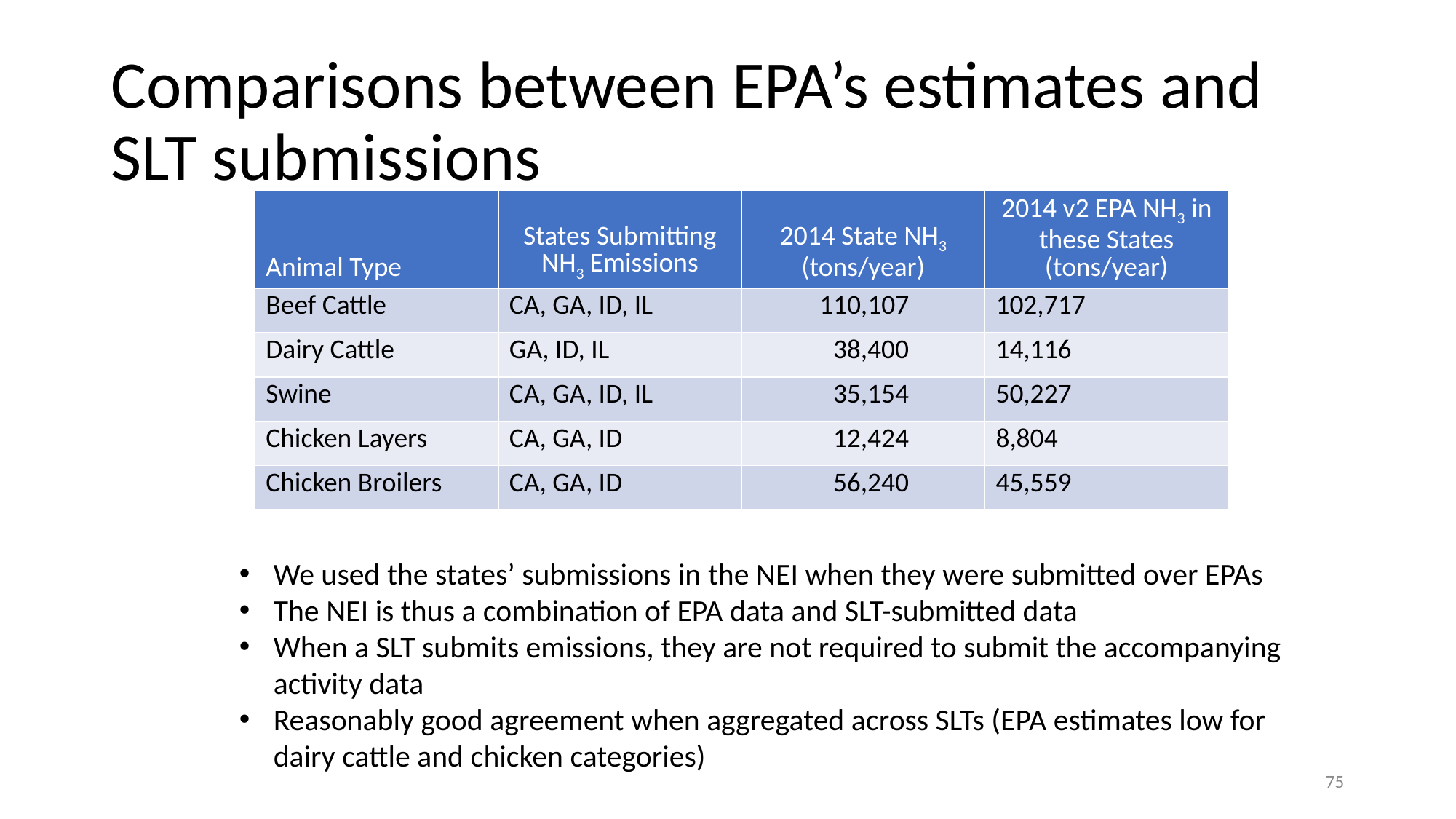

# Comparisons between EPA’s estimates and SLT submissions
| Animal Type | States Submitting NH3 Emissions | 2014 State NH3 (tons/year) | 2014 v2 EPA NH3 in these States (tons/year) |
| --- | --- | --- | --- |
| Beef Cattle | CA, GA, ID, IL | 110,107 | 102,717 |
| Dairy Cattle | GA, ID, IL | 38,400 | 14,116 |
| Swine | CA, GA, ID, IL | 35,154 | 50,227 |
| Chicken Layers | CA, GA, ID | 12,424 | 8,804 |
| Chicken Broilers | CA, GA, ID | 56,240 | 45,559 |
We used the states’ submissions in the NEI when they were submitted over EPAs
The NEI is thus a combination of EPA data and SLT-submitted data
When a SLT submits emissions, they are not required to submit the accompanying activity data
Reasonably good agreement when aggregated across SLTs (EPA estimates low for dairy cattle and chicken categories)
75